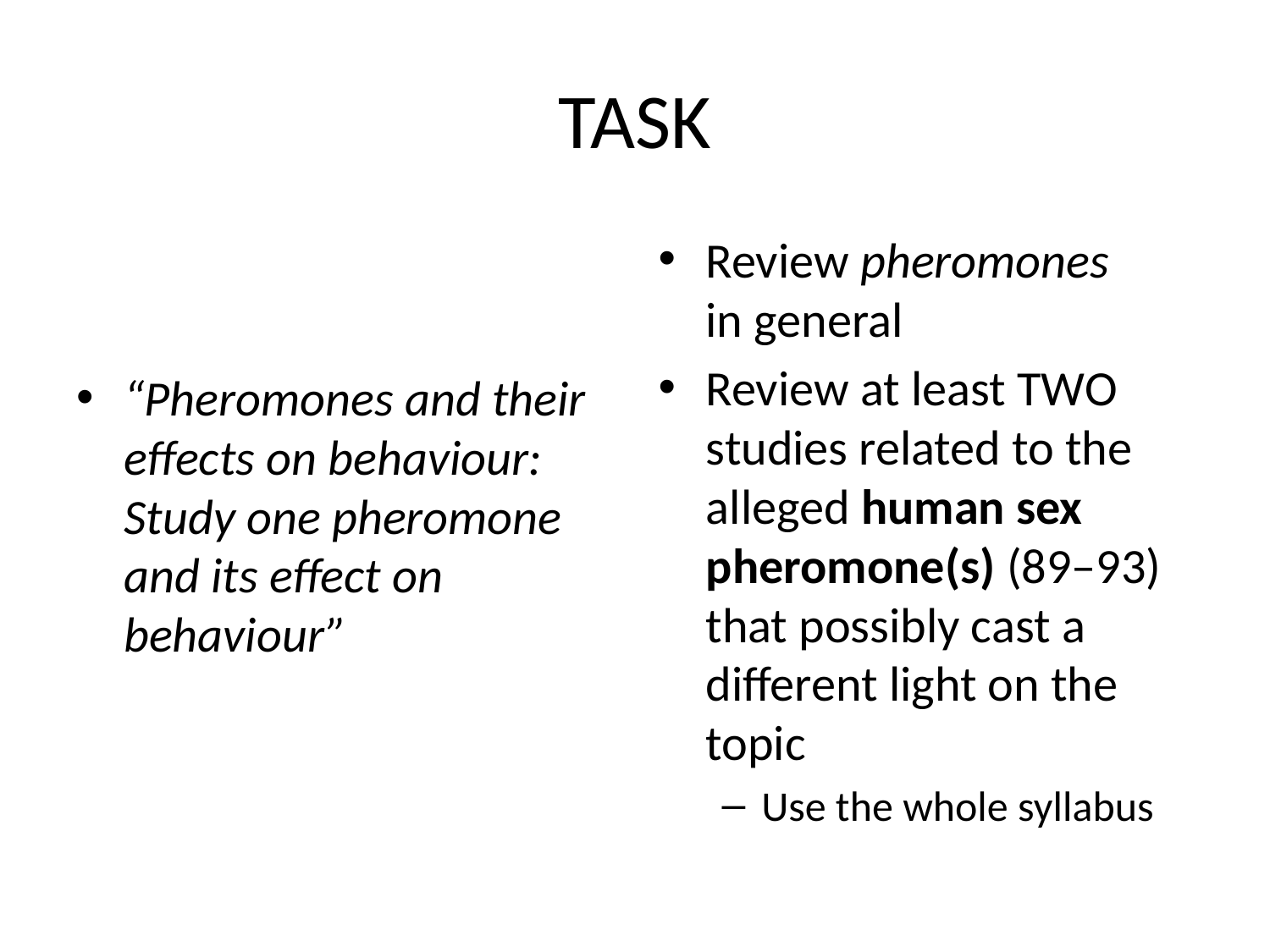

# TASK

“Pheromones and their effects on behaviour: Study one pheromone and its effect on behaviour”

Review pheromones
in general
Review at least TWO studies related to the alleged human sex pheromone(s) (89–93) that possibly cast a different light on the topic
Use the whole syllabus